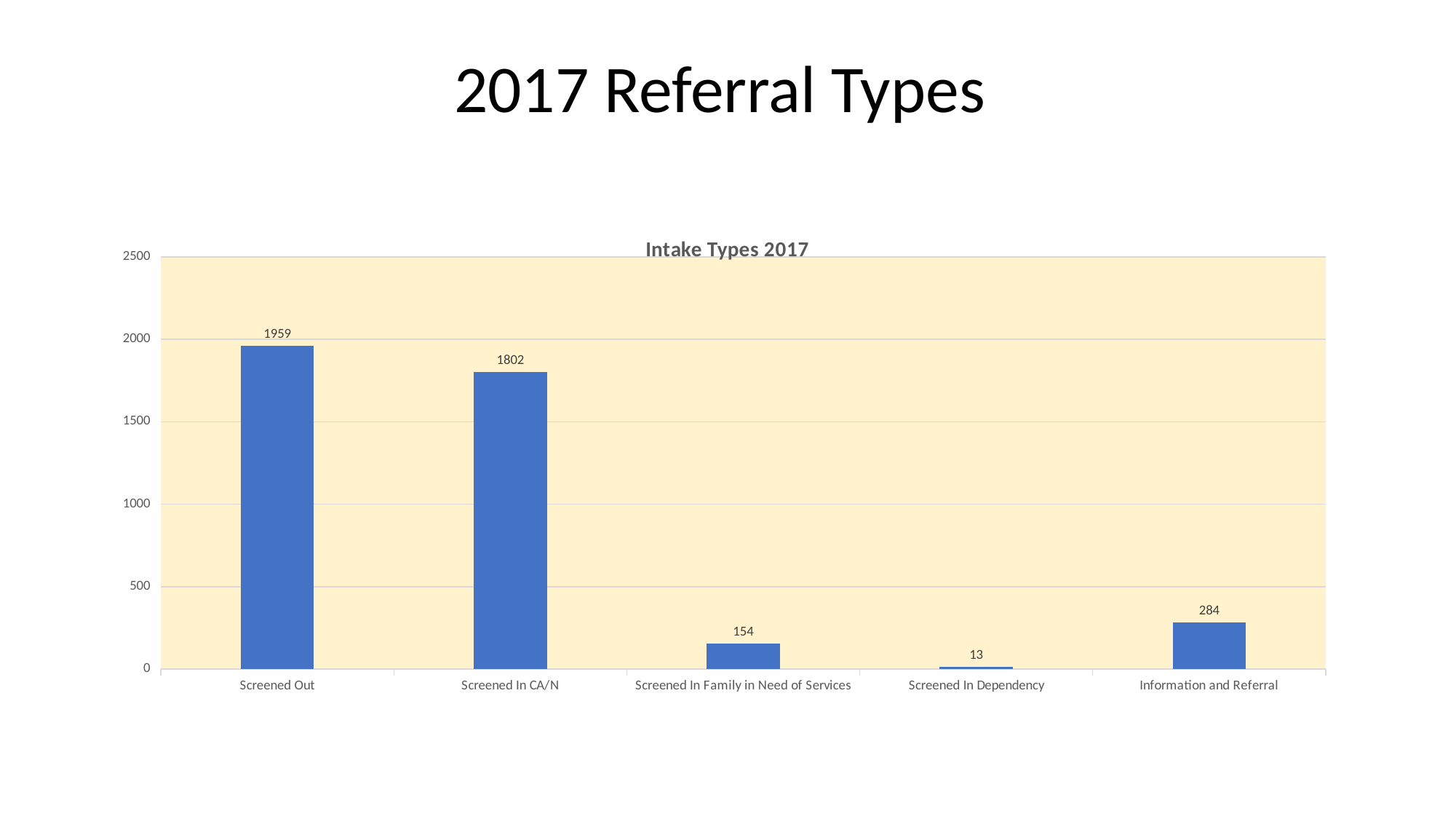

# 2017 Referral Types

### Chart: Intake Types 2017

| Category |  |
|---|---|
| Screened Out | 1959.0 |
| Screened In CA/N | 1802.0 |
| Screened In Family in Need of Services | 154.0 |
| Screened In Dependency | 13.0 |
| Information and Referral | 284.0 |